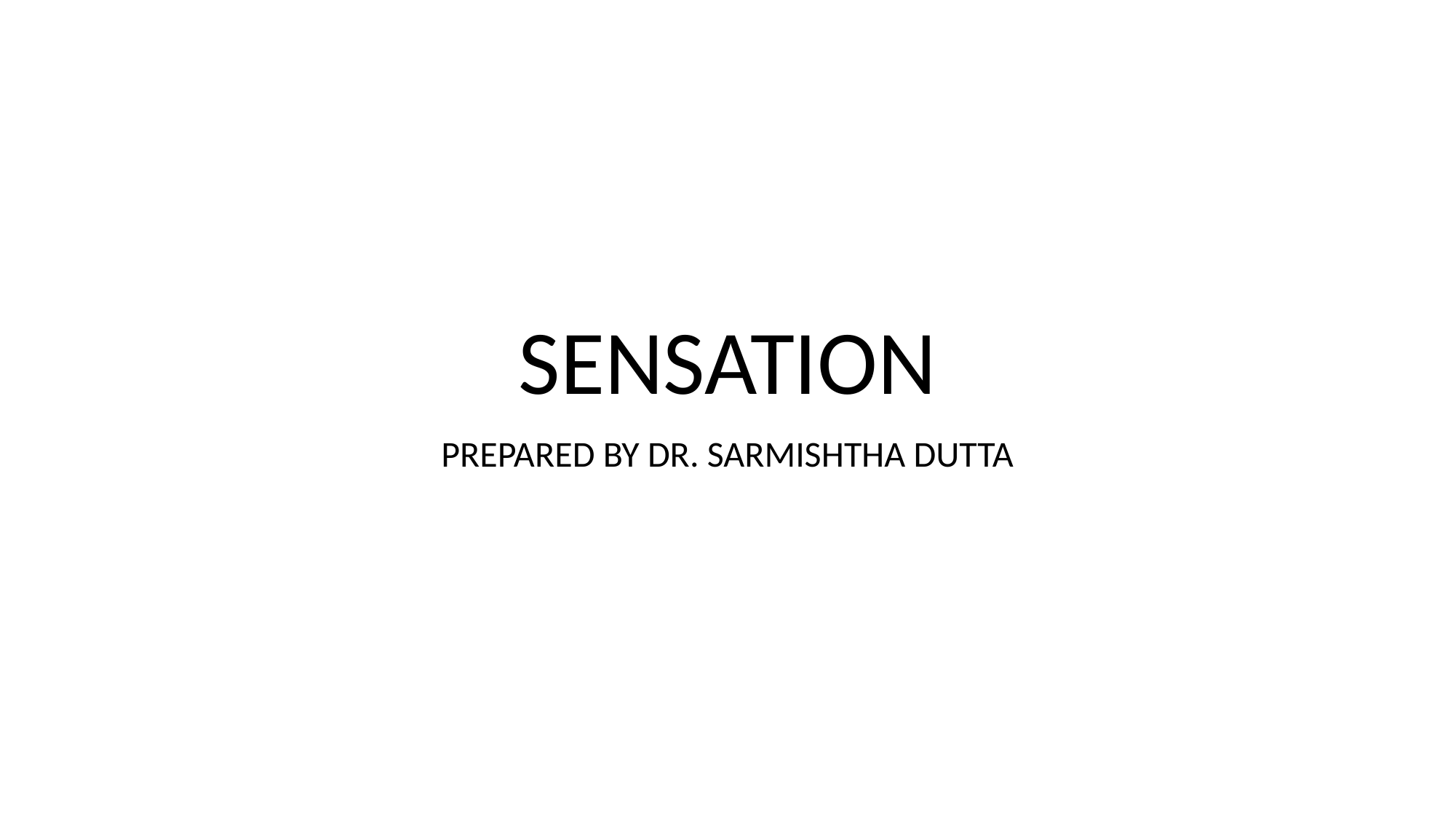

# SENSATION
PREPARED BY DR. SARMISHTHA DUTTA